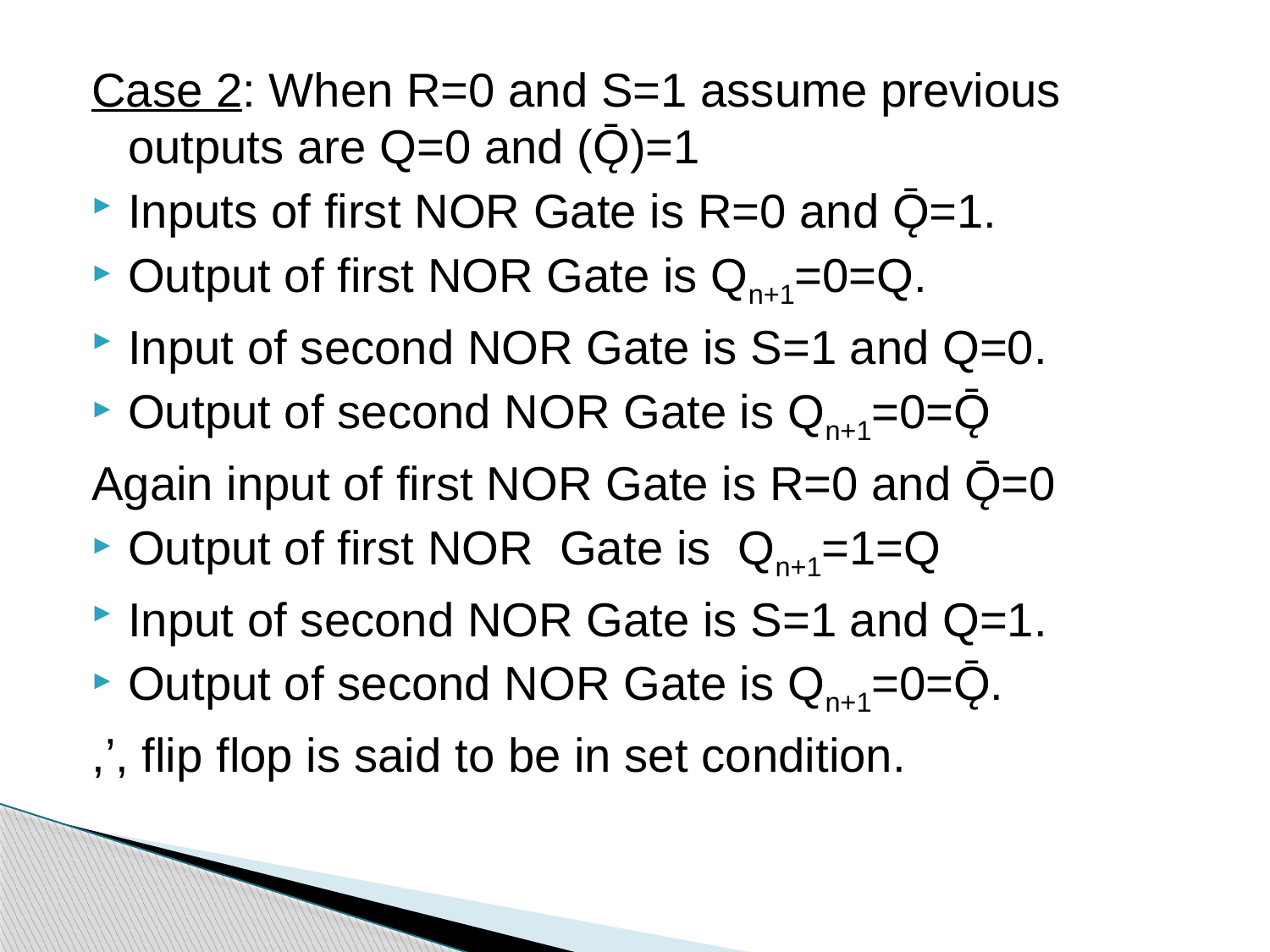

Case 2: When R=0 and S=1 assume previous outputs are Q=0 and (Ǭ)=1
Inputs of first NOR Gate is R=0 and Ǭ=1.
Output of first NOR Gate is Qn+1=0=Q.
Input of second NOR Gate is S=1 and Q=0.
Output of second NOR Gate is Qn+1=0=Ǭ
Again input of first NOR Gate is R=0 and Ǭ=0
Output of first NOR  Gate is  Qn+1=1=Q
Input of second NOR Gate is S=1 and Q=1.
Output of second NOR Gate is Qn+1=0=Ǭ.
,’, flip flop is said to be in set condition.